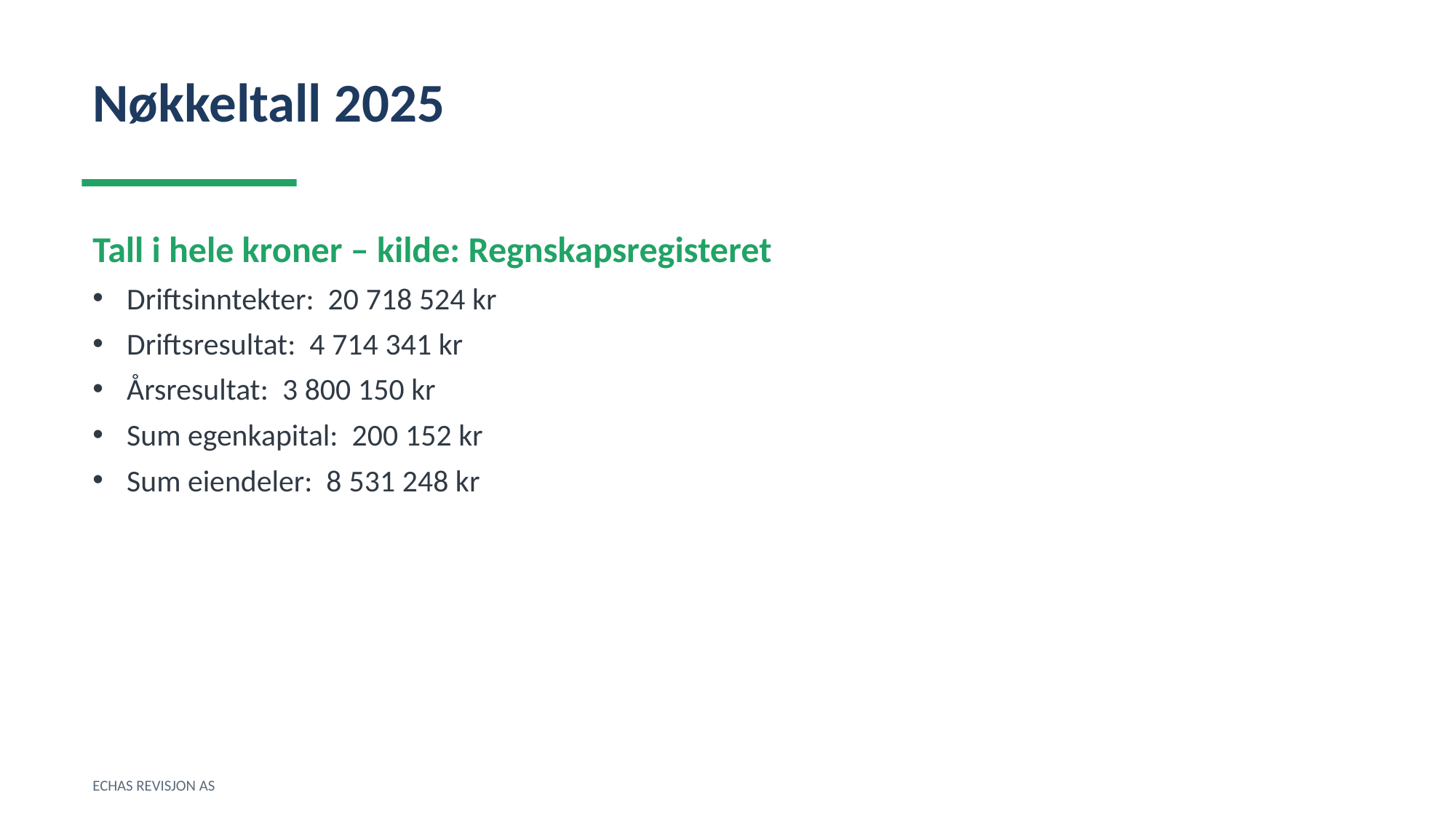

Nøkkeltall 2025

Tall i hele kroner – kilde: Regnskapsregisteret
Driftsinntekter:  20 718 524 kr
Driftsresultat:  4 714 341 kr
Årsresultat:  3 800 150 kr
Sum egenkapital:  200 152 kr
Sum eiendeler:  8 531 248 kr
ECHAS REVISJON AS